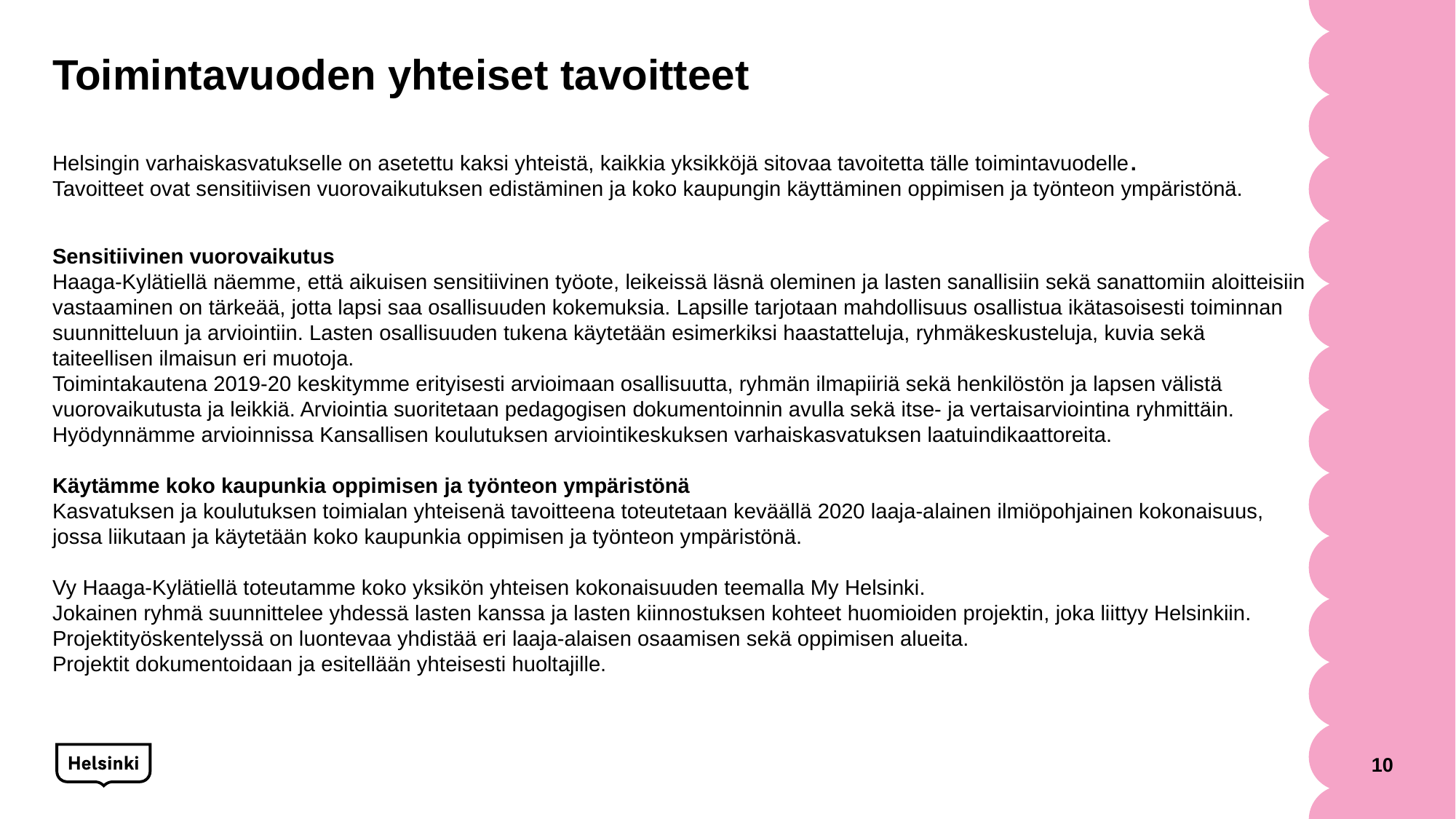

# Toimintavuoden yhteiset tavoitteet Helsingin varhaiskasvatukselle on asetettu kaksi yhteistä, kaikkia yksikköjä sitovaa tavoitetta tälle toimintavuodelle. Tavoitteet ovat sensitiivisen vuorovaikutuksen edistäminen ja koko kaupungin käyttäminen oppimisen ja työnteon ympäristönä.
Sensitiivinen vuorovaikutus
Haaga-Kylätiellä näemme, että aikuisen sensitiivinen työote, leikeissä läsnä oleminen ja lasten sanallisiin sekä sanattomiin aloitteisiin vastaaminen on tärkeää, jotta lapsi saa osallisuuden kokemuksia. Lapsille tarjotaan mahdollisuus osallistua ikätasoisesti toiminnan suunnitteluun ja arviointiin. Lasten osallisuuden tukena käytetään esimerkiksi haastatteluja, ryhmäkeskusteluja, kuvia sekä taiteellisen ilmaisun eri muotoja.
Toimintakautena 2019-20 keskitymme erityisesti arvioimaan osallisuutta, ryhmän ilmapiiriä sekä henkilöstön ja lapsen välistä vuorovaikutusta ja leikkiä. Arviointia suoritetaan pedagogisen dokumentoinnin avulla sekä itse- ja vertaisarviointina ryhmittäin. Hyödynnämme arvioinnissa Kansallisen koulutuksen arviointikeskuksen varhaiskasvatuksen laatuindikaattoreita.

Käytämme koko kaupunkia oppimisen ja työnteon ympäristönä
Kasvatuksen ja koulutuksen toimialan yhteisenä tavoitteena toteutetaan keväällä 2020 laaja-alainen ilmiöpohjainen kokonaisuus, jossa liikutaan ja käytetään koko kaupunkia oppimisen ja työnteon ympäristönä.

Vy Haaga-Kylätiellä toteutamme koko yksikön yhteisen kokonaisuuden teemalla My Helsinki.
Jokainen ryhmä suunnittelee yhdessä lasten kanssa ja lasten kiinnostuksen kohteet huomioiden projektin, joka liittyy Helsinkiin.
Projektityöskentelyssä on luontevaa yhdistää eri laaja-alaisen osaamisen sekä oppimisen alueita.
Projektit dokumentoidaan ja esitellään yhteisesti huoltajille.

10